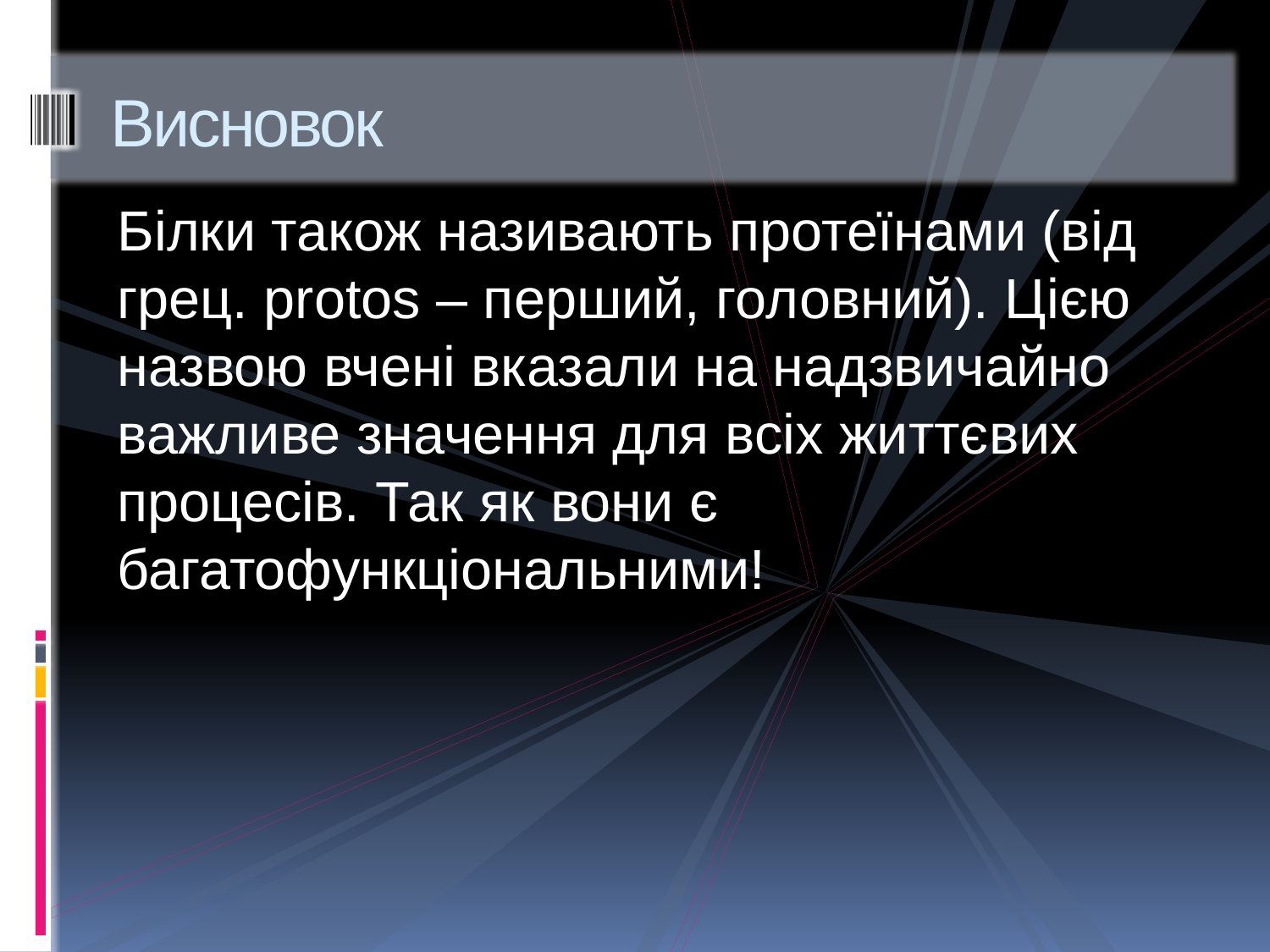

# Висновок
Білки також називають протеїнами (від грец. рrotos – перший, головний). Цією назвою вчені вказали на надзвичайно важливе значення для всіх життєвих процесів. Так як вони є багатофункціональними!